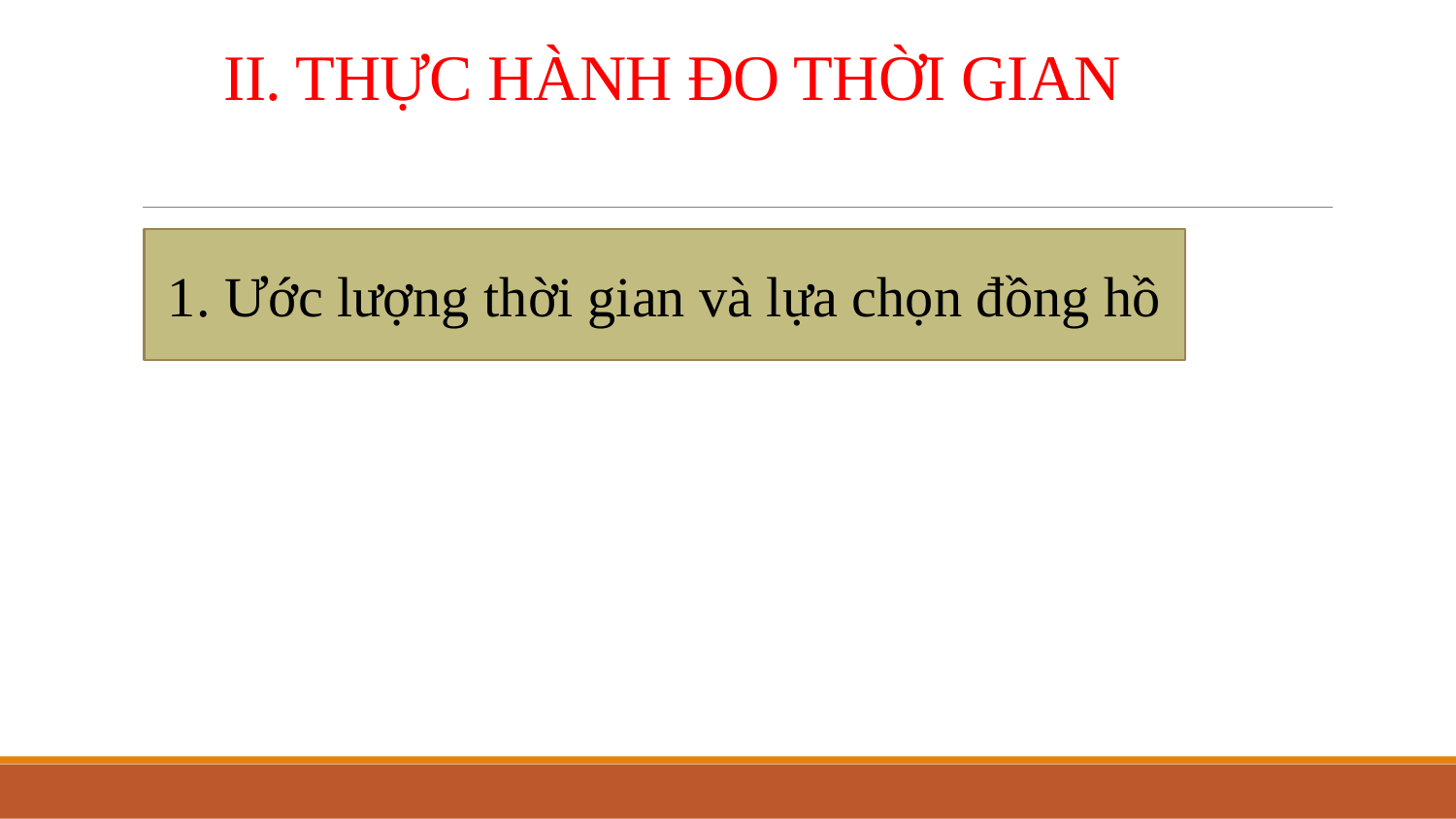

# II. THỰC HÀNH ĐO THỜI GIAN
1. Ước lượng thời gian và lựa chọn đồng hồ